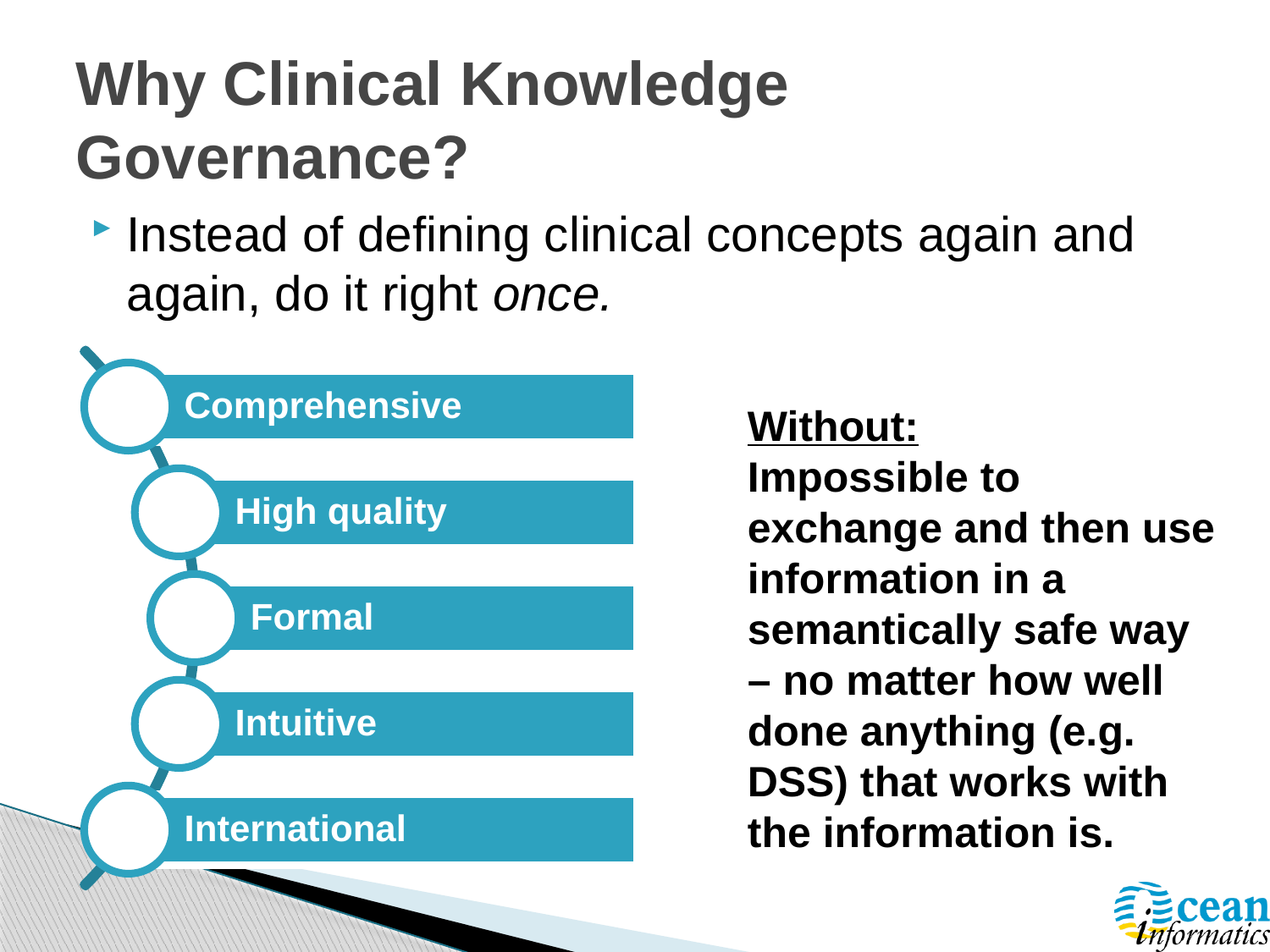

# Why Clinical Knowledge Governance?

Instead of defining clinical concepts again and again, do it right once.

Comprehensive
High quality
Formal
Intuitive
International
Without:
Impossible to exchange and then use information in a semantically safe way – no matter how well done anything (e.g. DSS) that works with the information is.